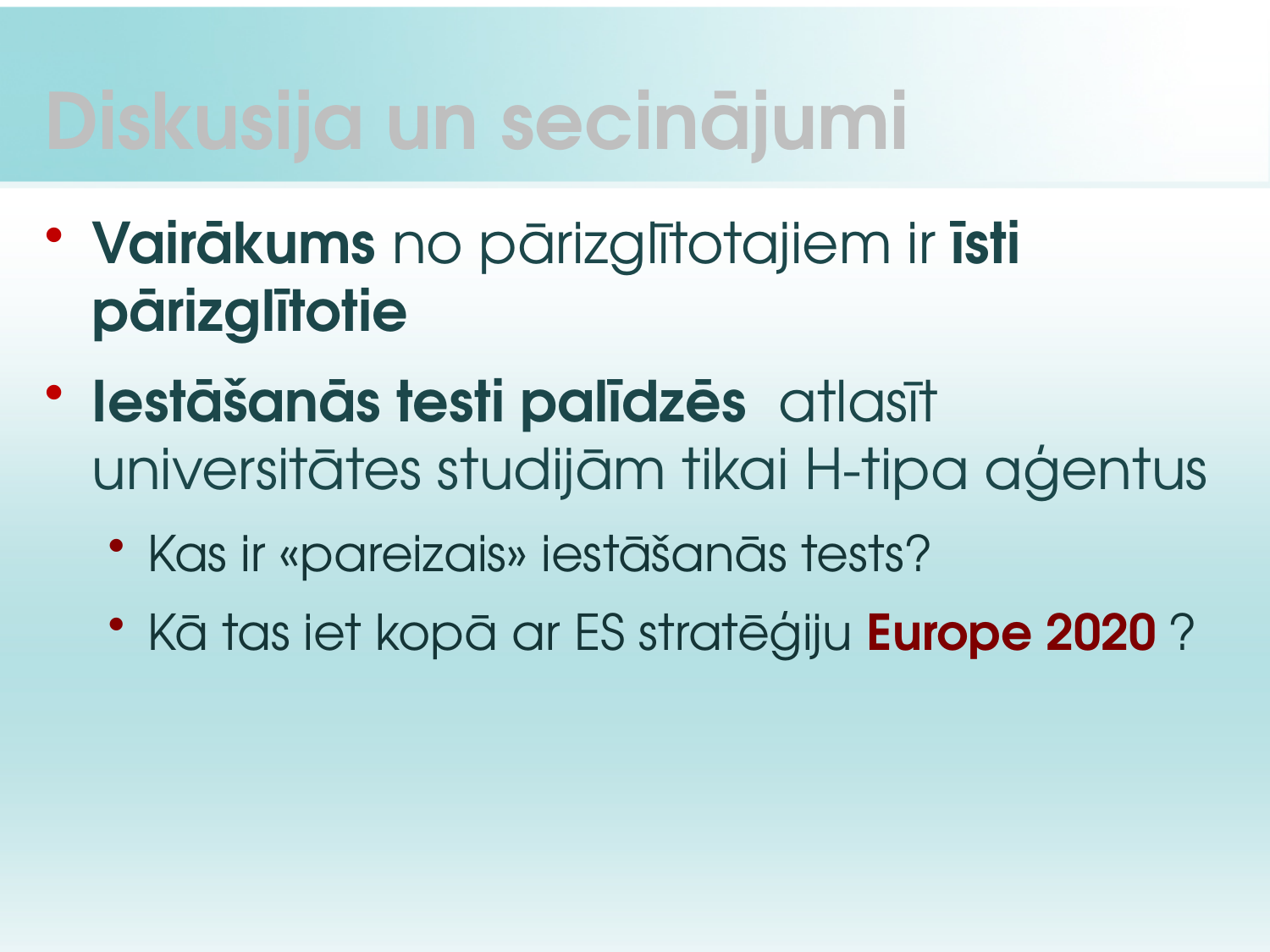

# Diskusija un secinājumi
Vairākums no pārizglītotajiem ir īsti pārizglītotie
Iestāšanās testi palīdzēs  atlasīt universitātes studijām tikai H-tipa aģentus
Kas ir «pareizais» iestāšanās tests?
Kā tas iet kopā ar ES stratēģiju Europe 2020 ?